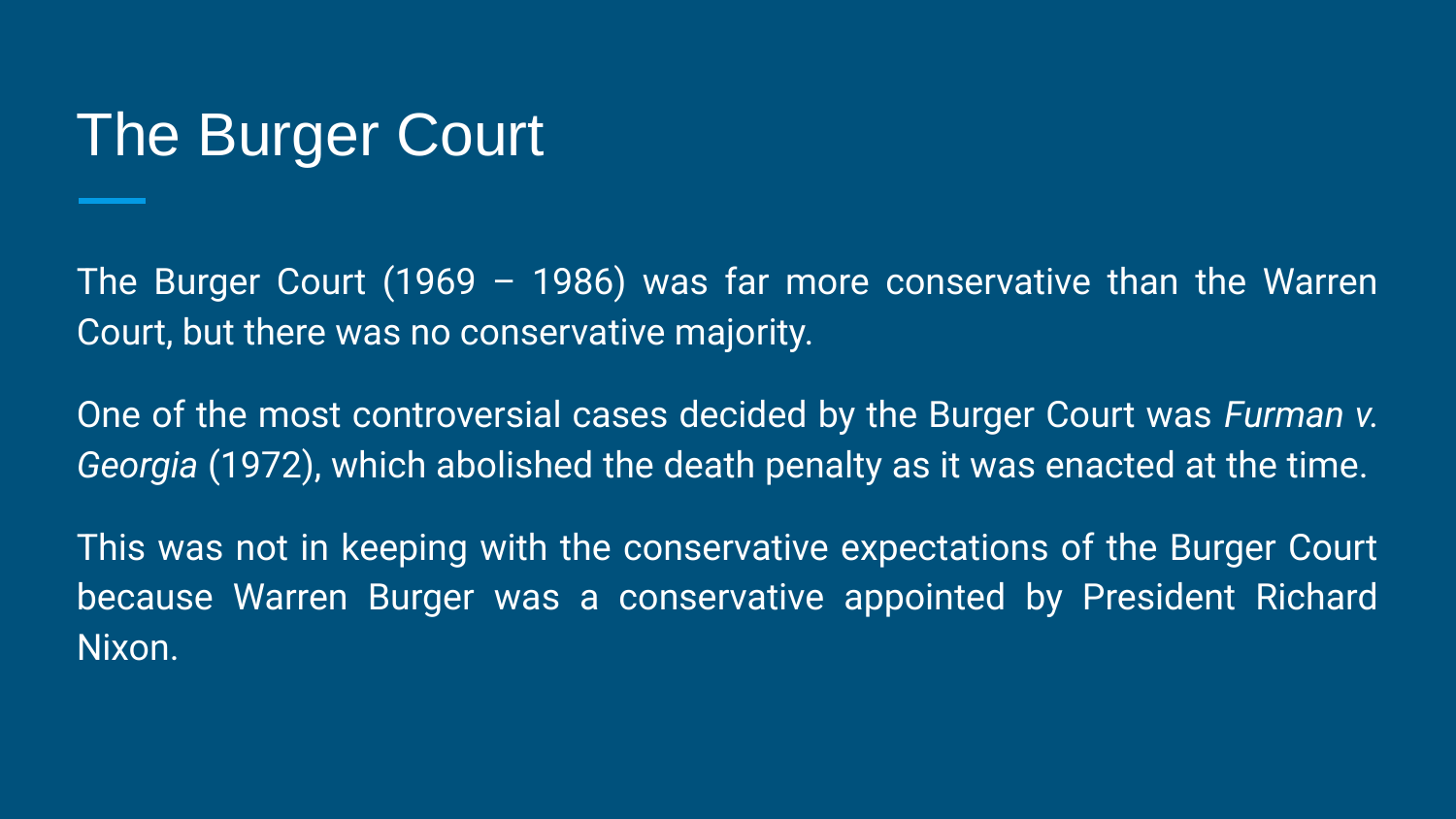

# The Burger Court
The Burger Court (1969 – 1986) was far more conservative than the Warren Court, but there was no conservative majority.
One of the most controversial cases decided by the Burger Court was Furman v. Georgia (1972), which abolished the death penalty as it was enacted at the time.
This was not in keeping with the conservative expectations of the Burger Court because Warren Burger was a conservative appointed by President Richard Nixon.